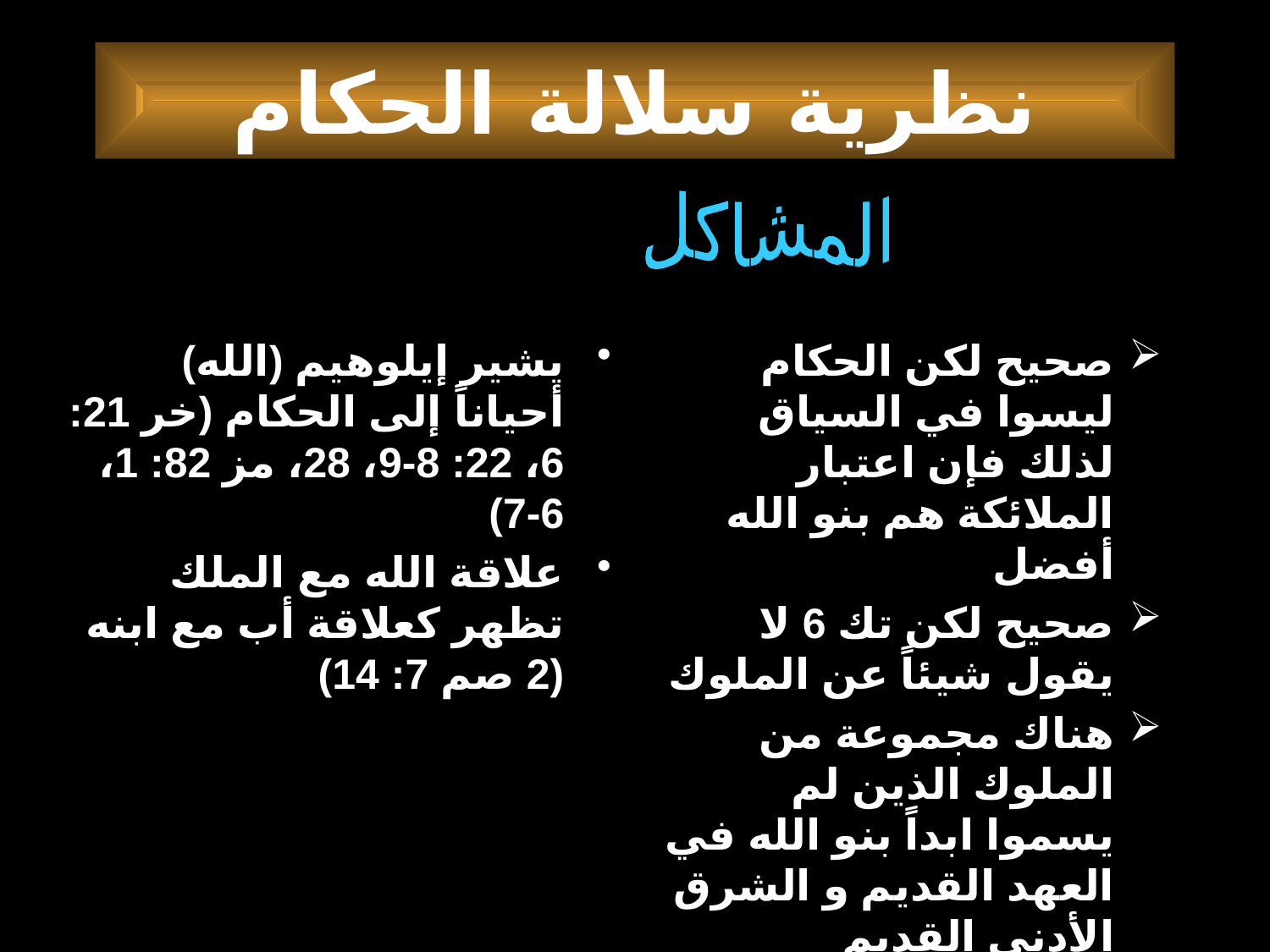

# نظرية سلالة الحكام
الدعم
المشاكل
يشير إيلوهيم (الله) أحياناً إلى الحكام (خر 21: 6، 22: 8-9، 28، مز 82: 1، 6-7)
علاقة الله مع الملك تظهر كعلاقة أب مع ابنه (2 صم 7: 14)
صحيح لكن الحكام ليسوا في السياق لذلك فإن اعتبار الملائكة هم بنو الله أفضل
صحيح لكن تك 6 لا يقول شيئاً عن الملوك
هناك مجموعة من الملوك الذين لم يسموا ابداً بنو الله في العهد القديم و الشرق الأدنى القديم